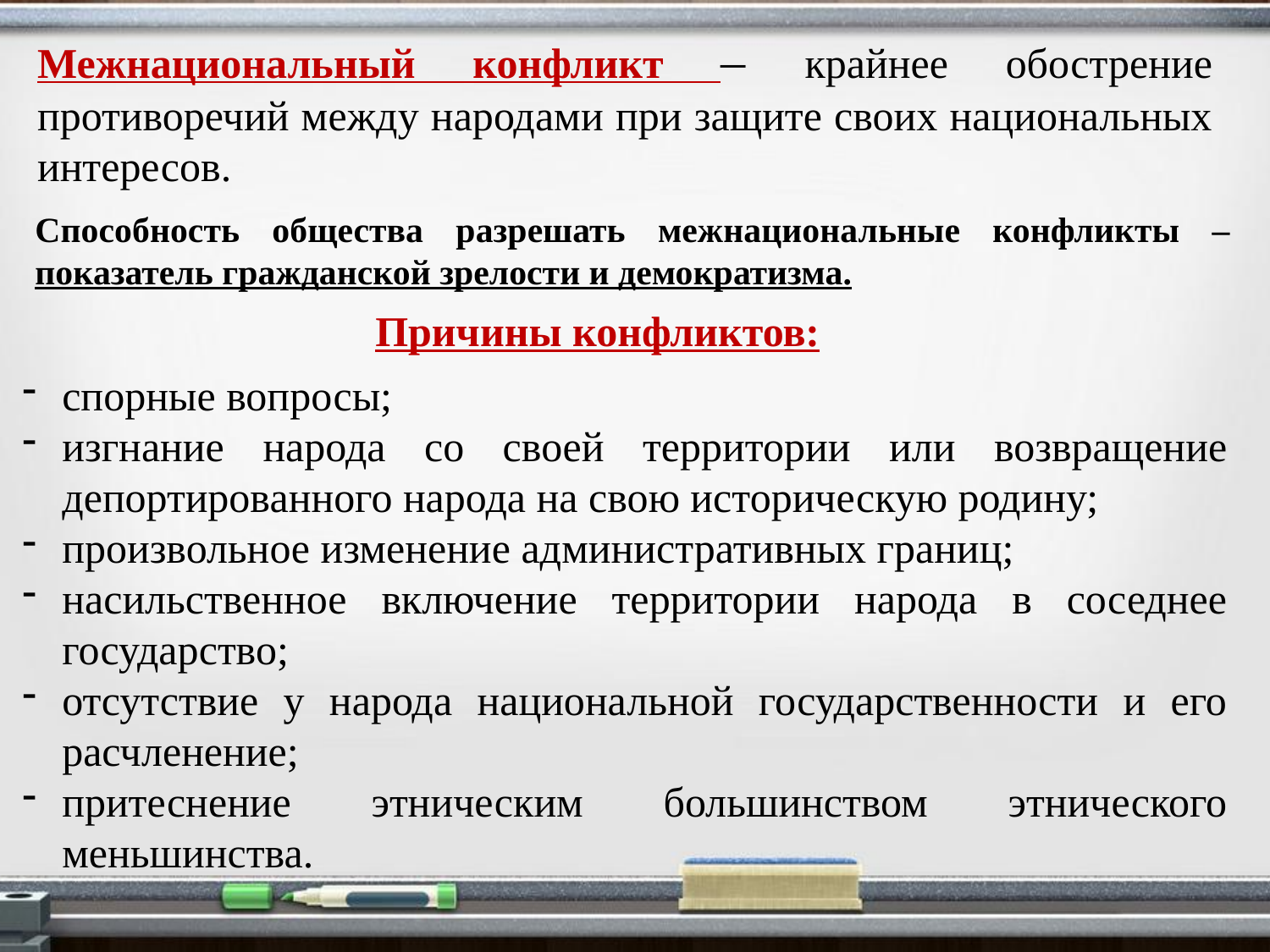

Межнациональный конфликт – крайнее обострение противоречий между народами при защите своих национальных интересов.
Способность общества разрешать межнациональные конфликты – показатель гражданской зрелости и демократизма.
Причины конфликтов:
спорные вопросы;
изгнание народа со своей территории или возвращение депортированного народа на свою историческую родину;
произвольное изменение административных границ;
насильственное включение территории народа в соседнее государство;
отсутствие у народа национальной государственности и его расчленение;
притеснение этническим большинством этнического меньшинства.